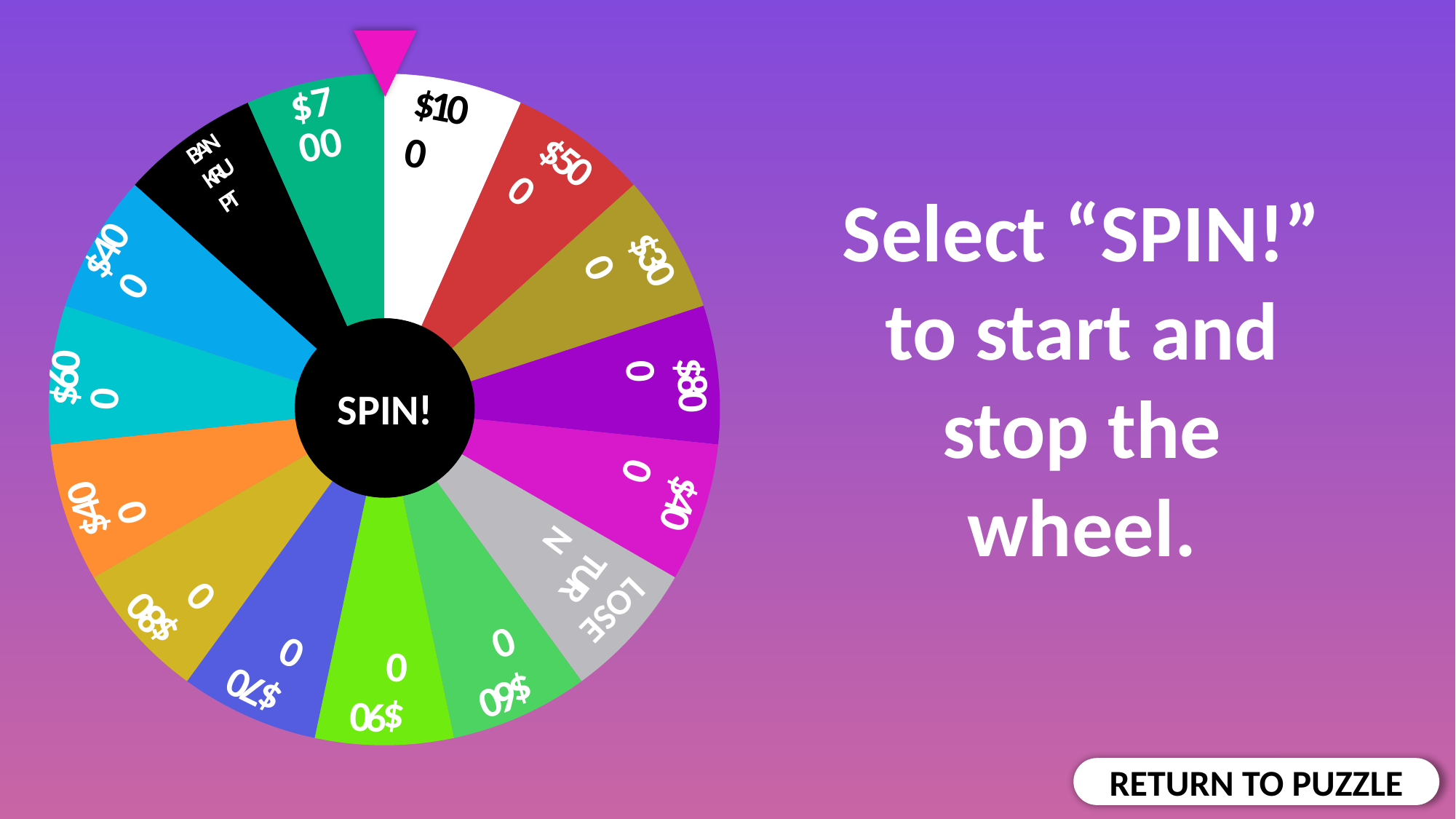

### Chart

| Category | Sales |
|---|---|
| 2nd Qtr | 4.16 |
$100
BANKRUPT
$500
$300
$800
$400
TURN
$800
$700
$600
$900
LOSE
Select “SPIN!” to start and stop the wheel.

SPIN!

RETURN TO PUZZLE